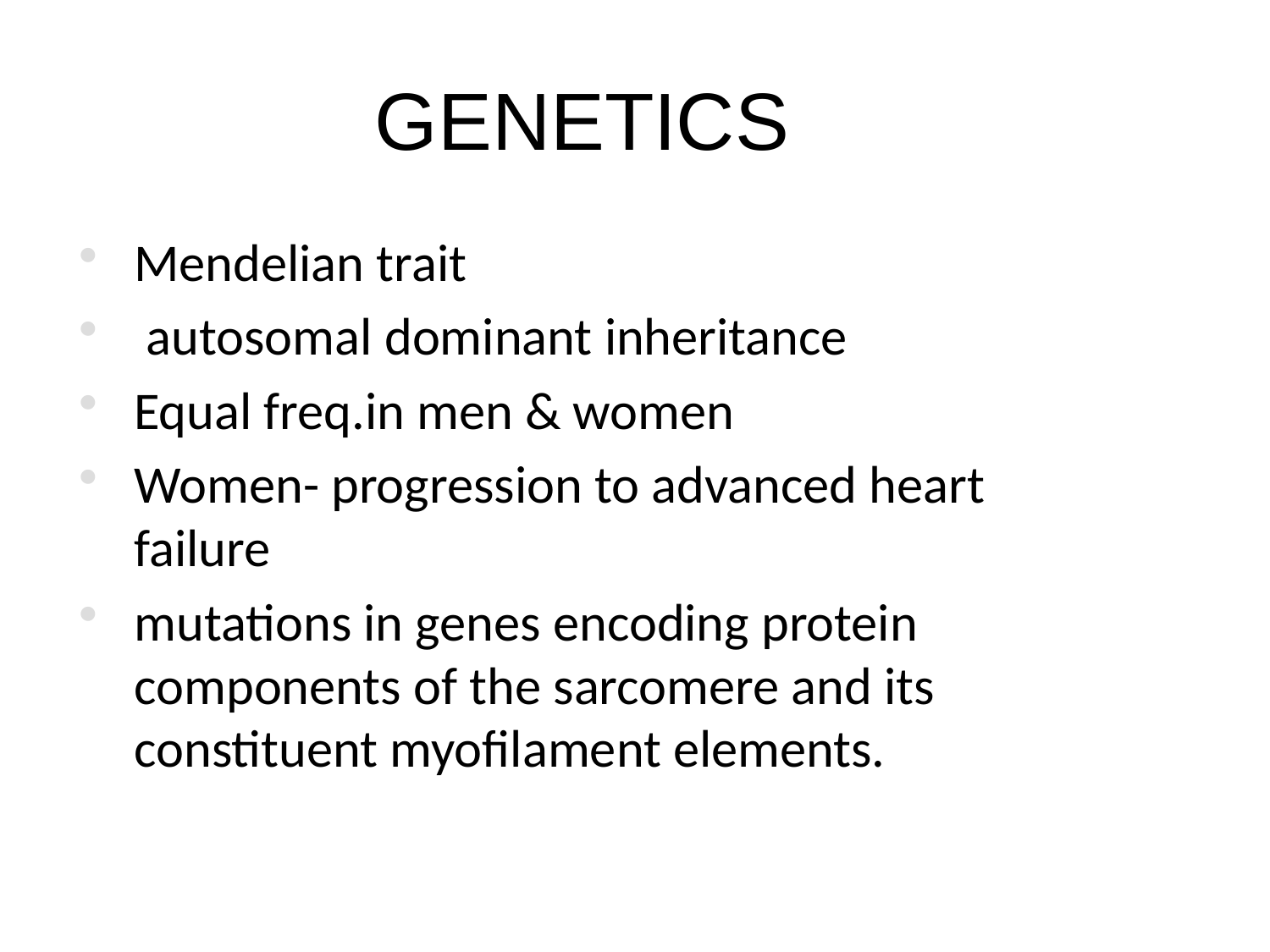

GENETICS
Mendelian trait
 autosomal dominant inheritance
Equal freq.in men & women
Women- progression to advanced heart failure
mutations in genes encoding protein components of the sarcomere and its constituent myofilament elements.